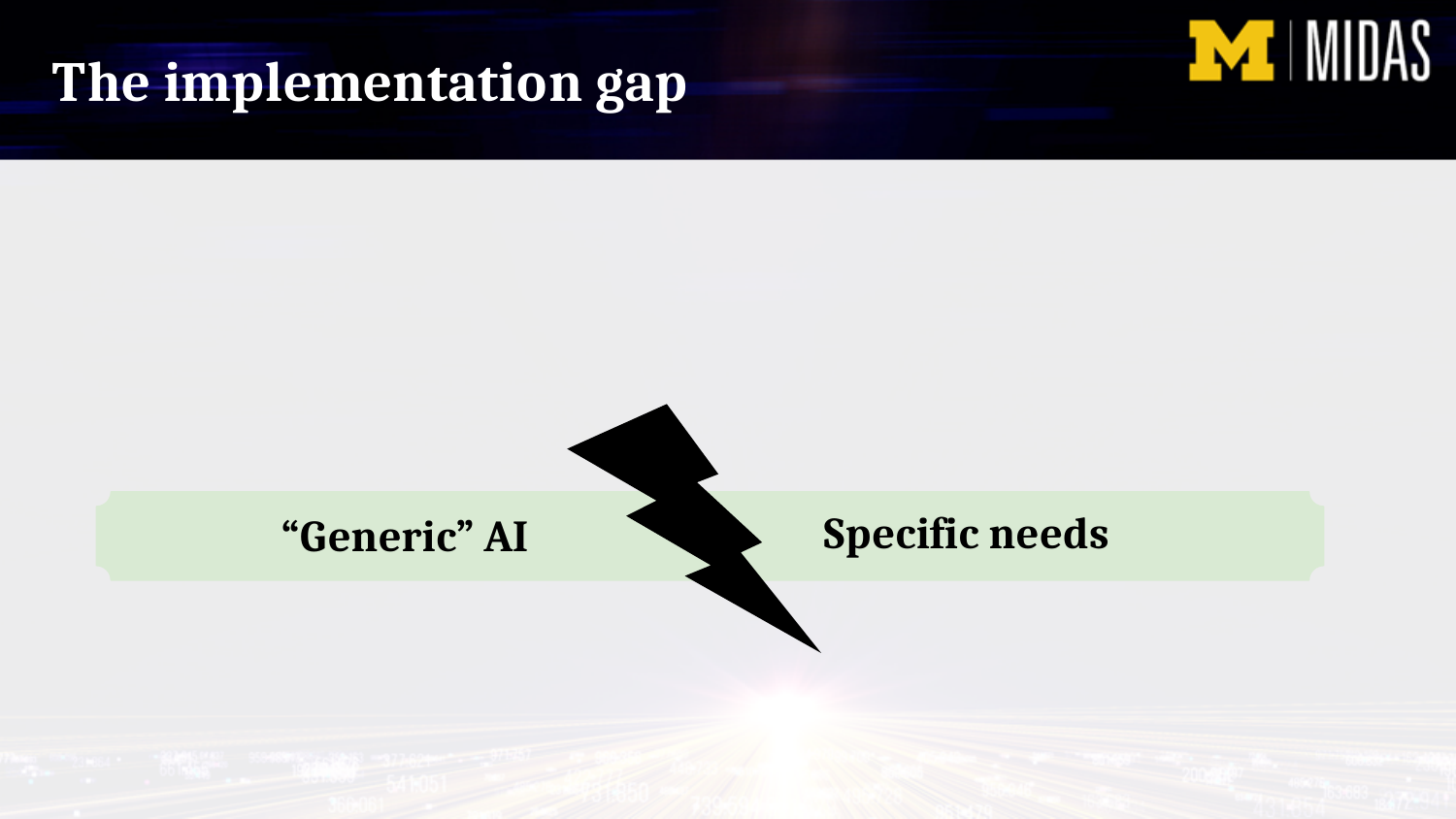

The implementation gap

Specific needs

“Generic” AI